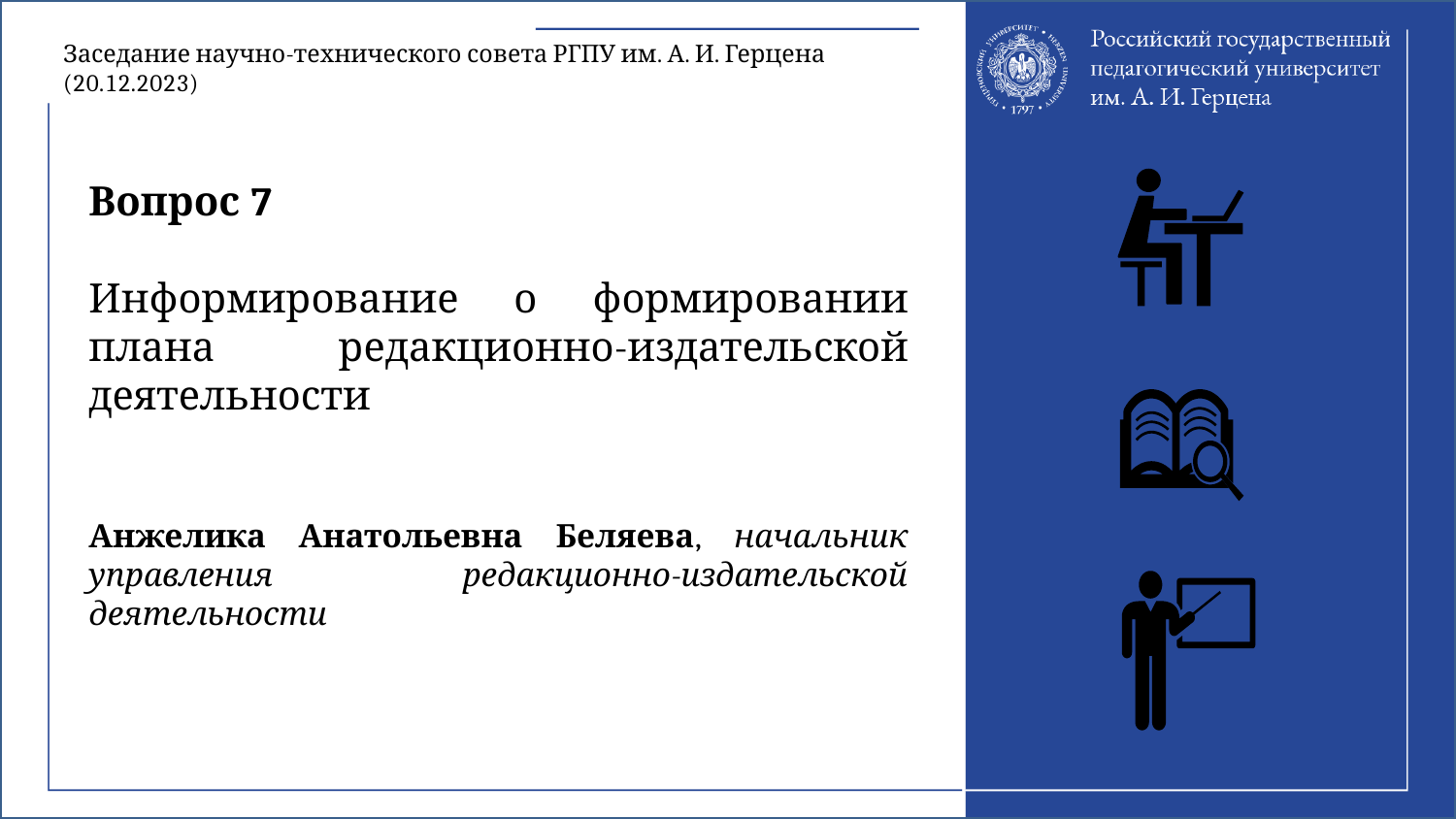

Заседание научно-технического совета РГПУ им. А. И. Герцена (20.12.2023)
Вопрос 7

Информирование о формировании плана редакционно-издательской деятельности

Анжелика Анатольевна Беляева, начальник управления редакционно-издательской деятельности